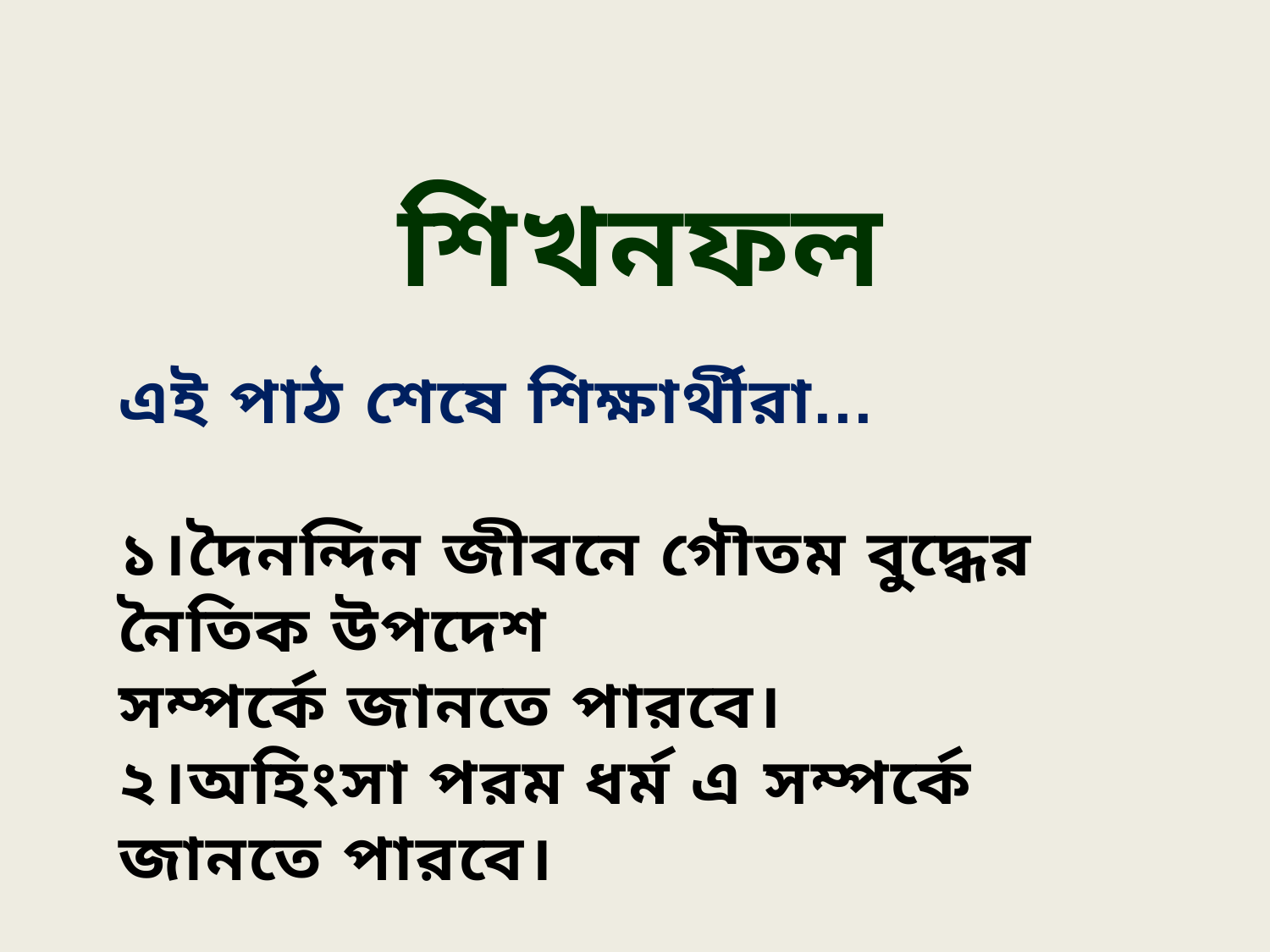

শিখনফল
এই পাঠ শেষে শিক্ষার্থীরা...

১।দৈনন্দিন জীবনে গৌতম বুদ্ধের নৈতিক উপদেশ
সম্পর্কে জানতে পারবে।
২।অহিংসা পরম ধর্ম এ সম্পর্কে জানতে পারবে।